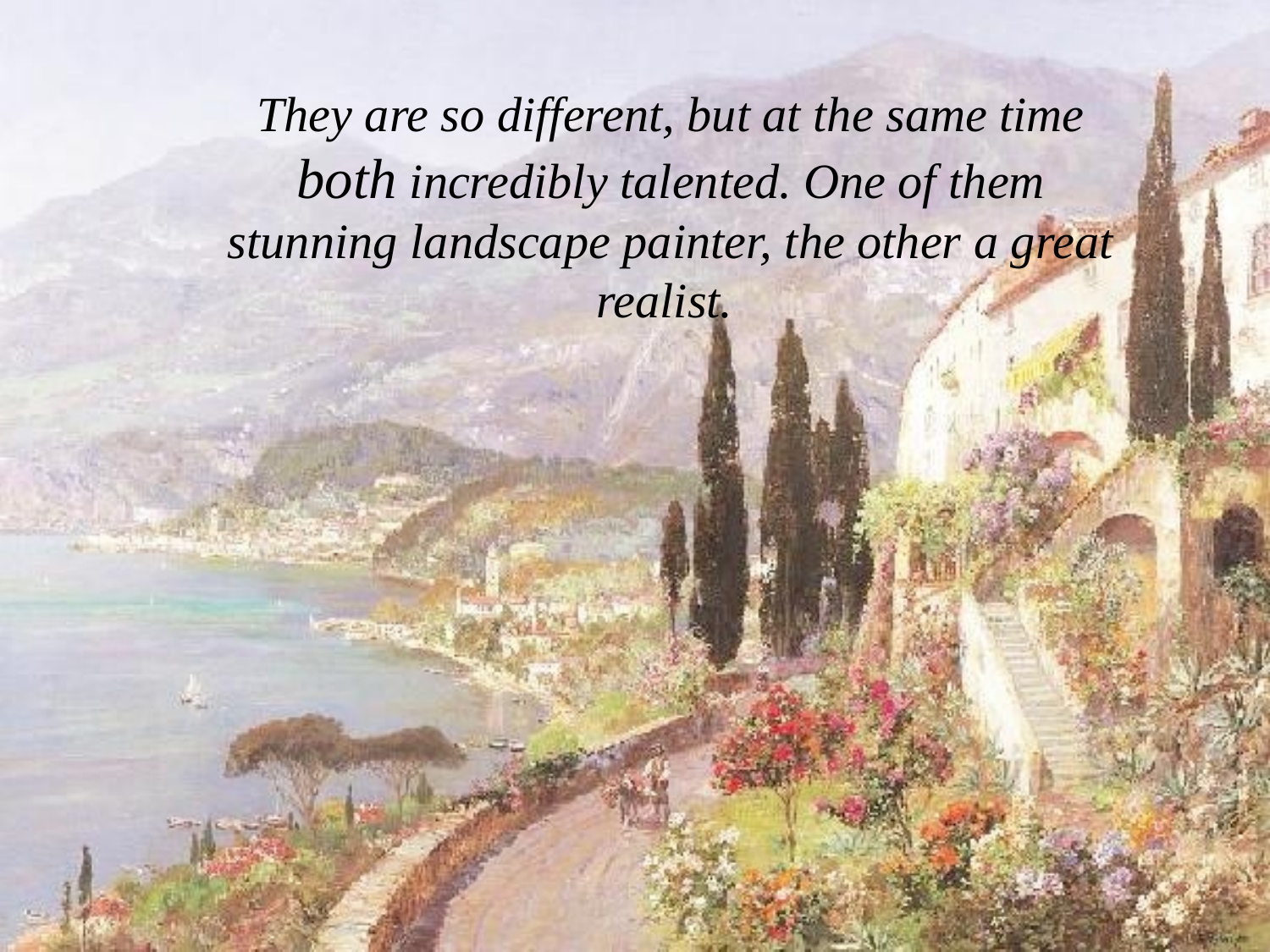

They are so different, but at the same time both incredibly talented. One of them stunning landscape painter, the other a great realist.